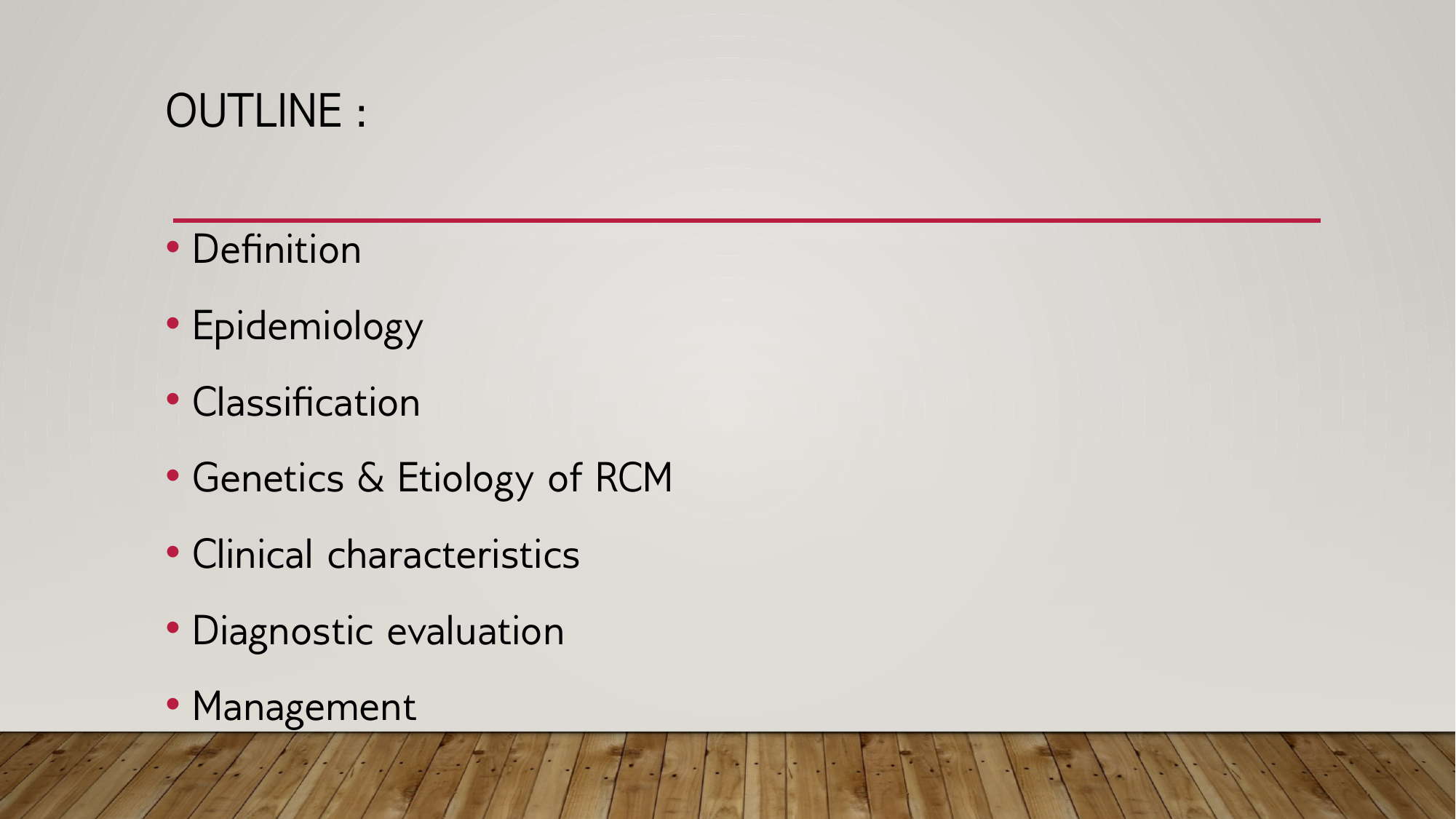

# Outline :
Definition
Epidemiology
Classification
Genetics & Etiology of RCM
Clinical characteristics
Diagnostic evaluation
Management